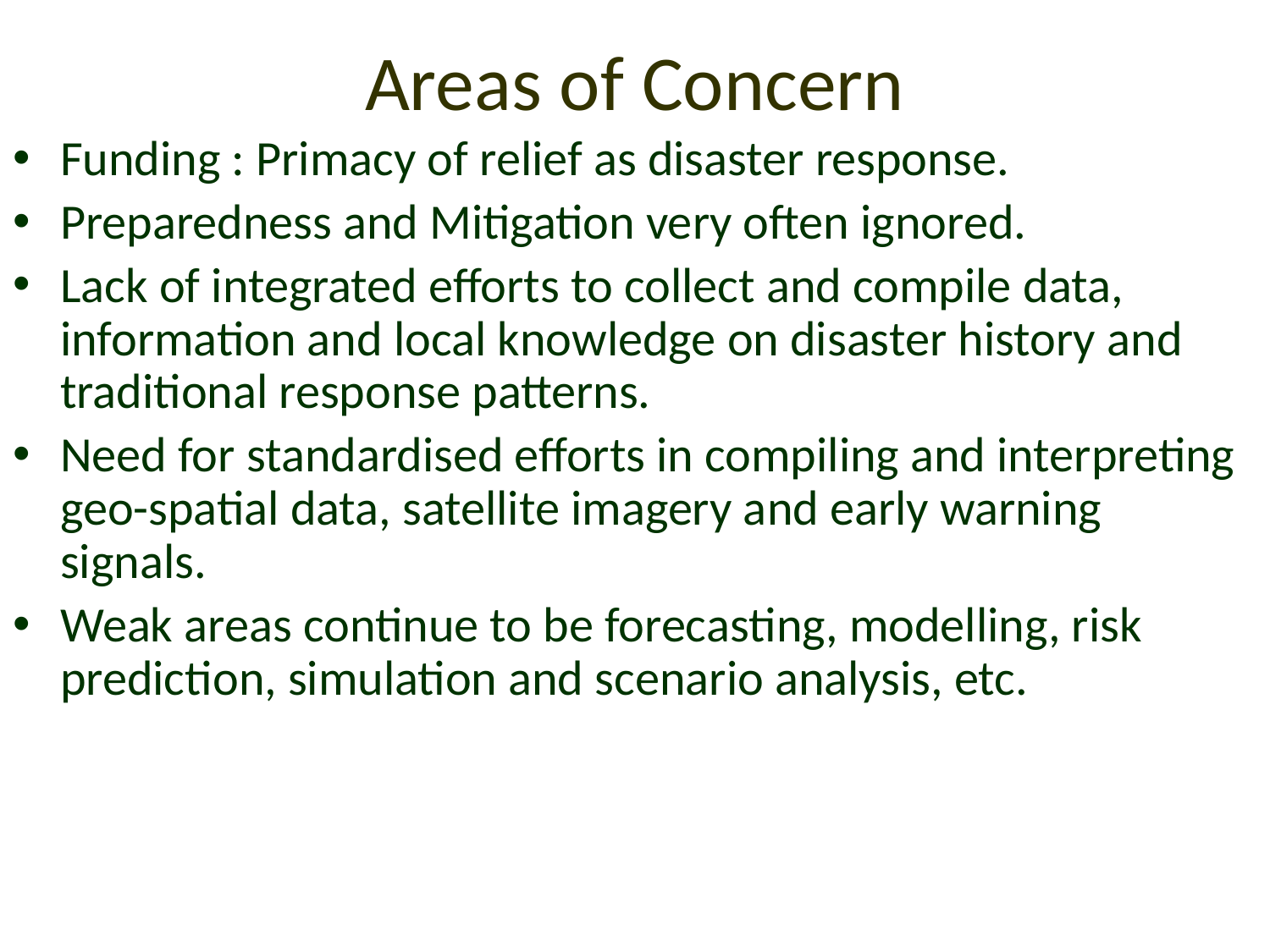

# Areas of Concern
Funding : Primacy of relief as disaster response.
Preparedness and Mitigation very often ignored.
Lack of integrated efforts to collect and compile data, information and local knowledge on disaster history and traditional response patterns.
Need for standardised efforts in compiling and interpreting geo-spatial data, satellite imagery and early warning signals.
Weak areas continue to be forecasting, modelling, risk prediction, simulation and scenario analysis, etc.